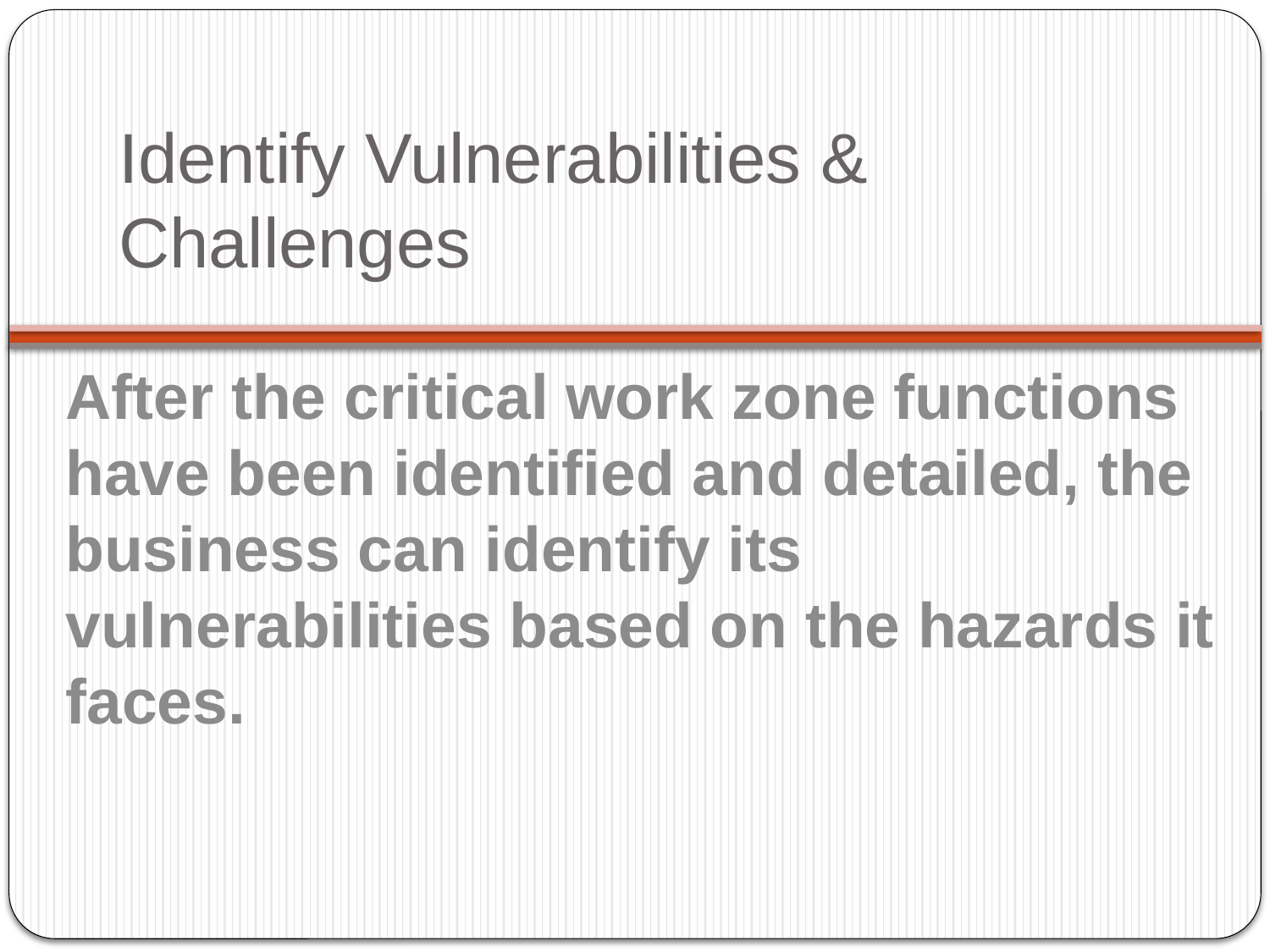

# Identify Vulnerabilities & Challenges
After the critical work zone functions have been identified and detailed, the business can identify its vulnerabilities based on the hazards it faces.